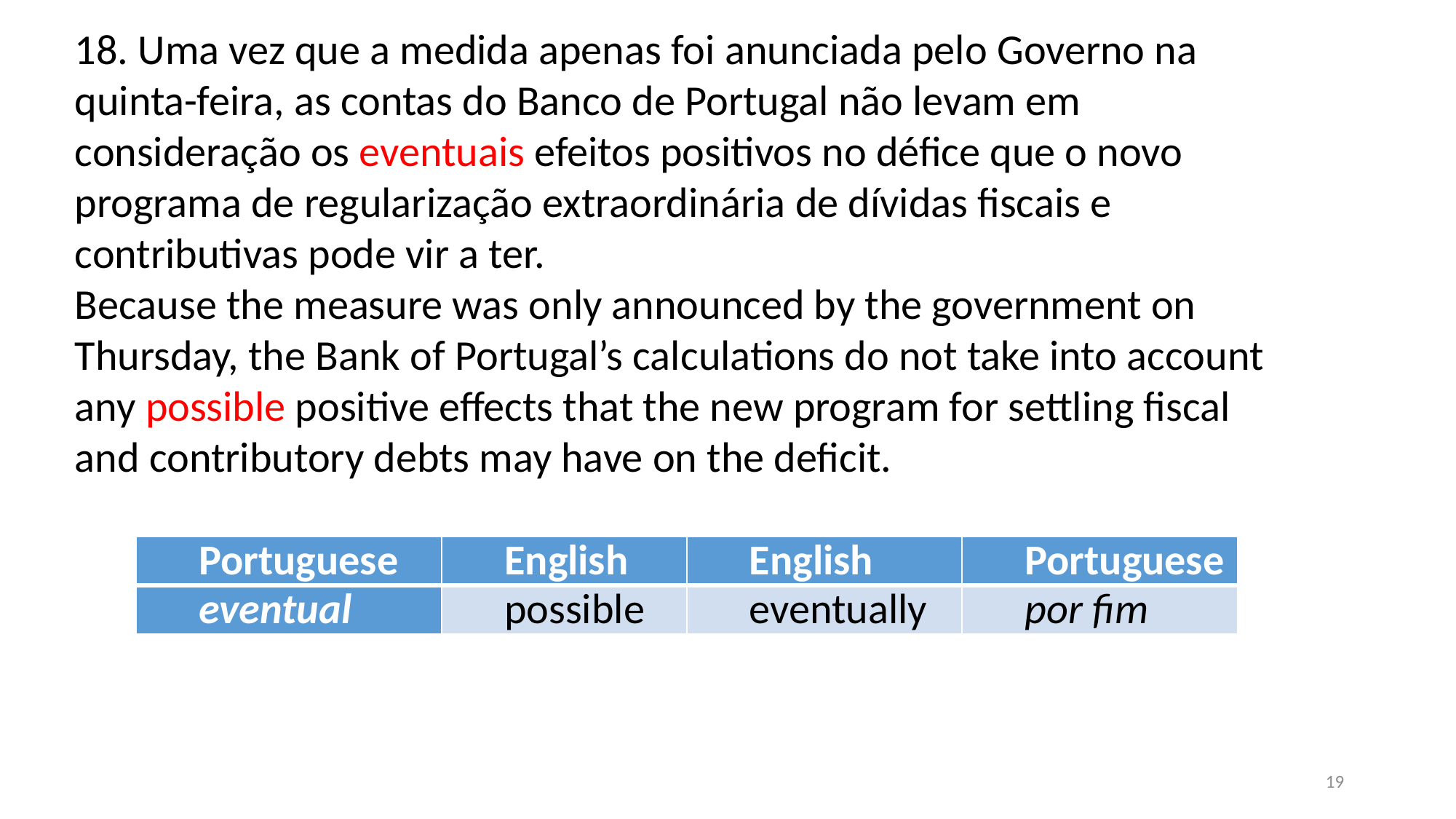

18. Uma vez que a medida apenas foi anunciada pelo Governo na quinta-feira, as contas do Banco de Portugal não levam em consideração os eventuais efeitos positivos no défice que o novo programa de regularização extraordinária de dívidas fiscais e contributivas pode vir a ter.
Because the measure was only announced by the government on Thursday, the Bank of Portugal’s calculations do not take into account any possible positive effects that the new program for settling fiscal and contributory debts may have on the deficit.
| Portuguese | English | English | Portuguese |
| --- | --- | --- | --- |
| eventual | possible | eventually | por fim |
19